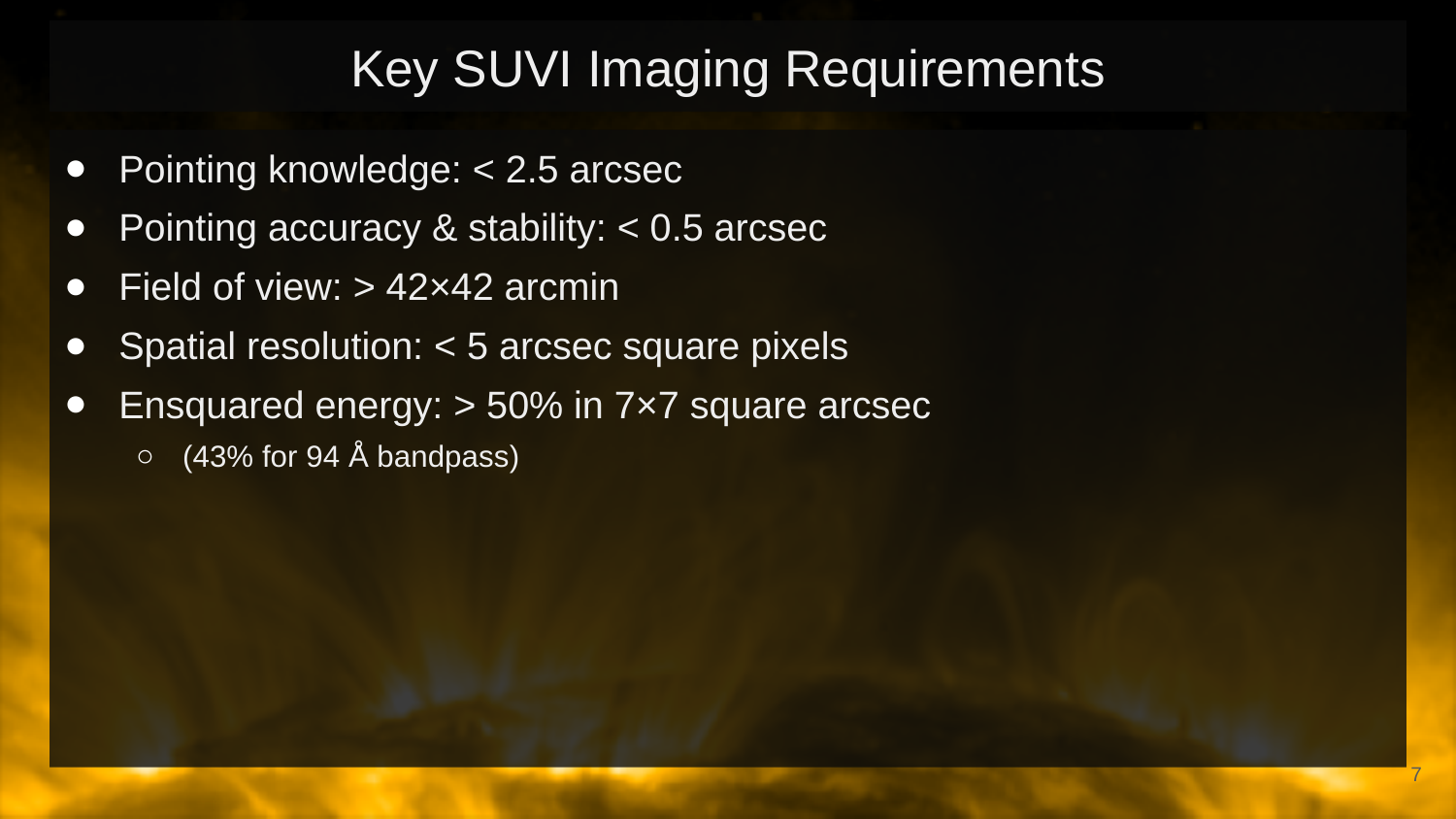

# Key SUVI Imaging Requirements
Pointing knowledge: < 2.5 arcsec
Pointing accuracy & stability: < 0.5 arcsec
Field of view: > 42×42 arcmin
Spatial resolution: < 5 arcsec square pixels
Ensquared energy: > 50% in 7×7 square arcsec
(43% for 94 Å bandpass)
7